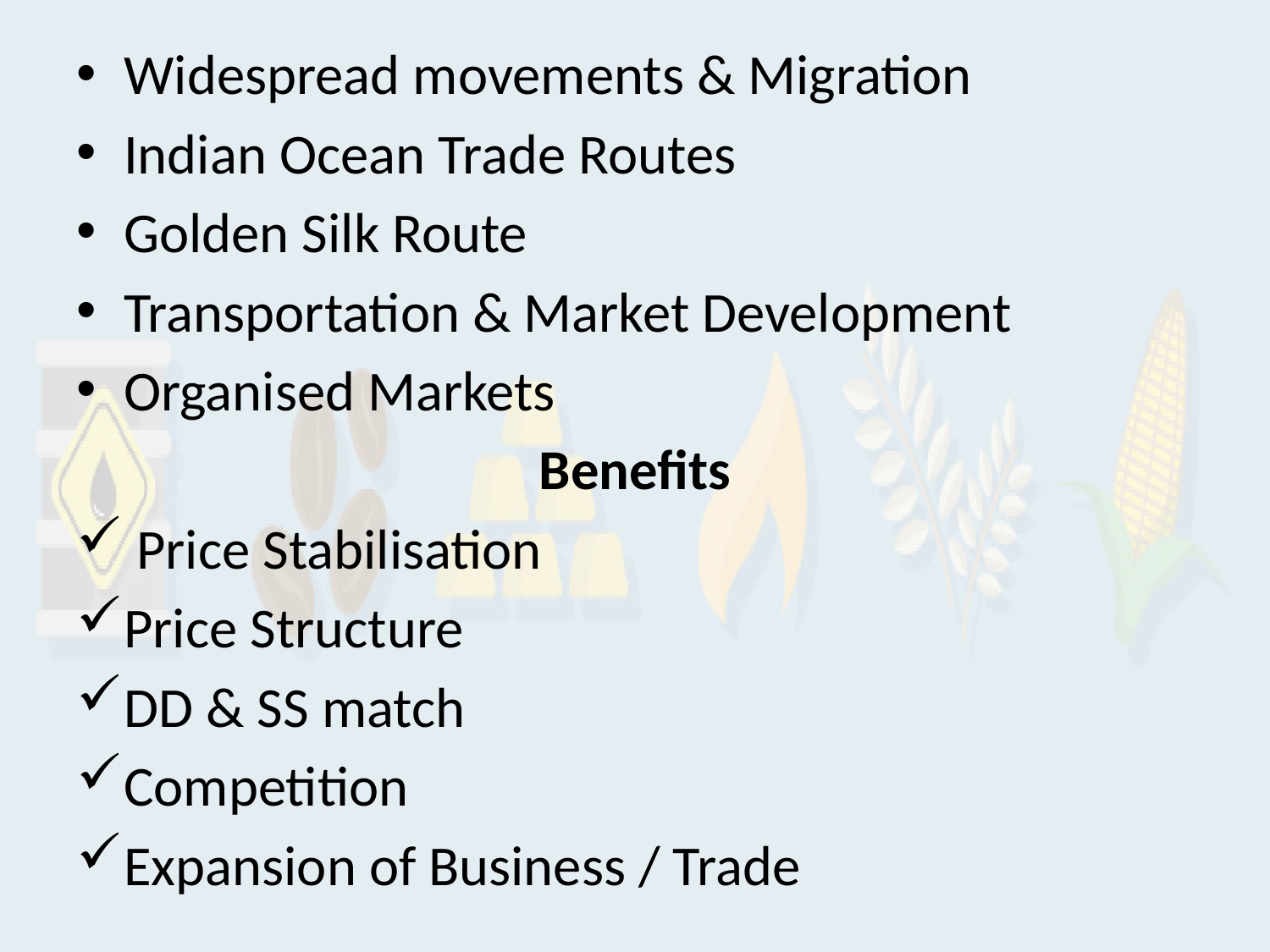

Widespread movements & Migration
Indian Ocean Trade Routes
Golden Silk Route
Transportation & Market Development
Organised Markets
Benefits
 Price Stabilisation
Price Structure
DD & SS match
Competition
Expansion of Business / Trade

#